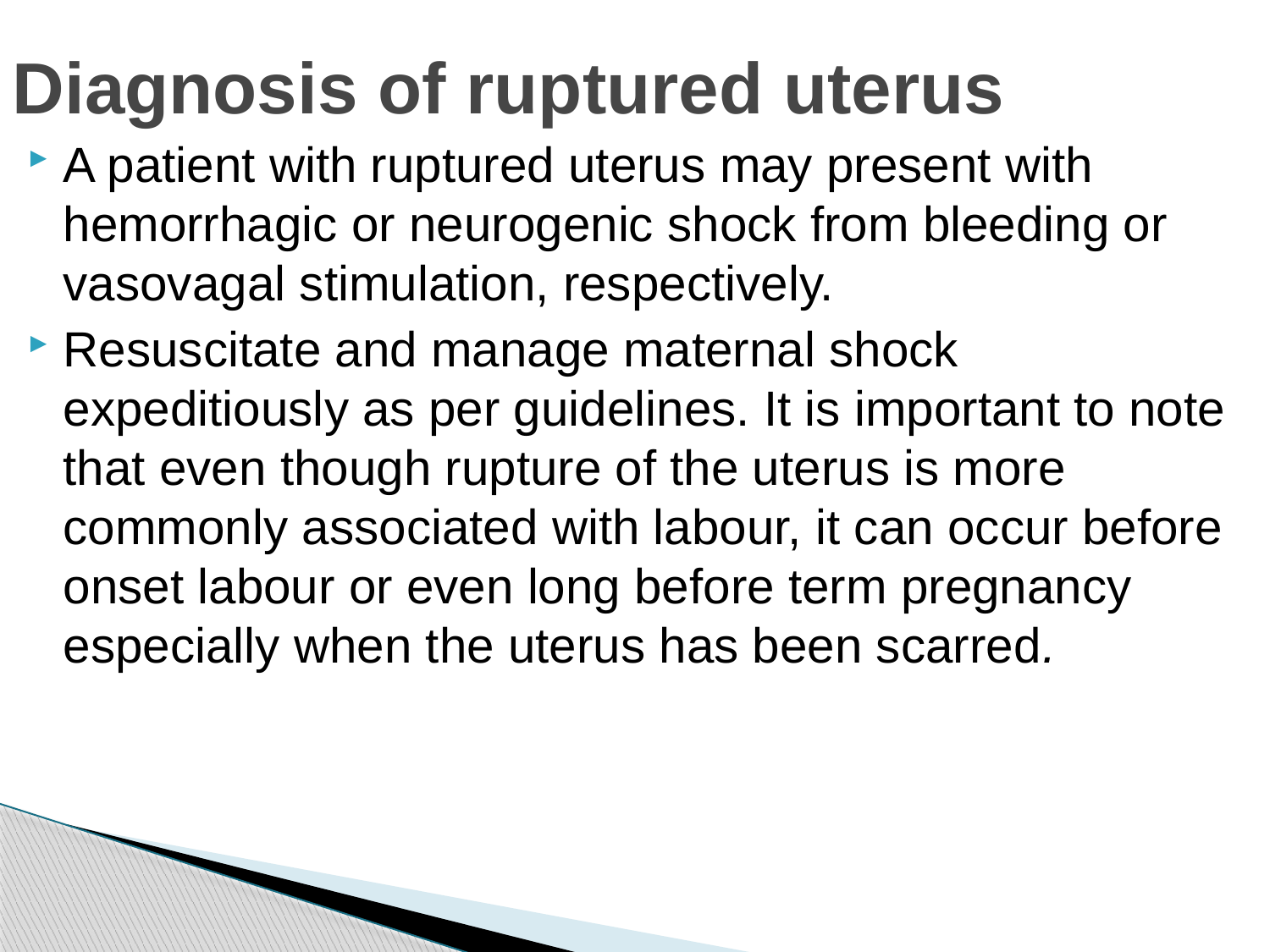

# Diagnosis of ruptured uterus
A patient with ruptured uterus may present with hemorrhagic or neurogenic shock from bleeding or vasovagal stimulation, respectively.
Resuscitate and manage maternal shock expeditiously as per guidelines. It is important to note that even though rupture of the uterus is more commonly associated with labour, it can occur before onset labour or even long before term pregnancy especially when the uterus has been scarred.